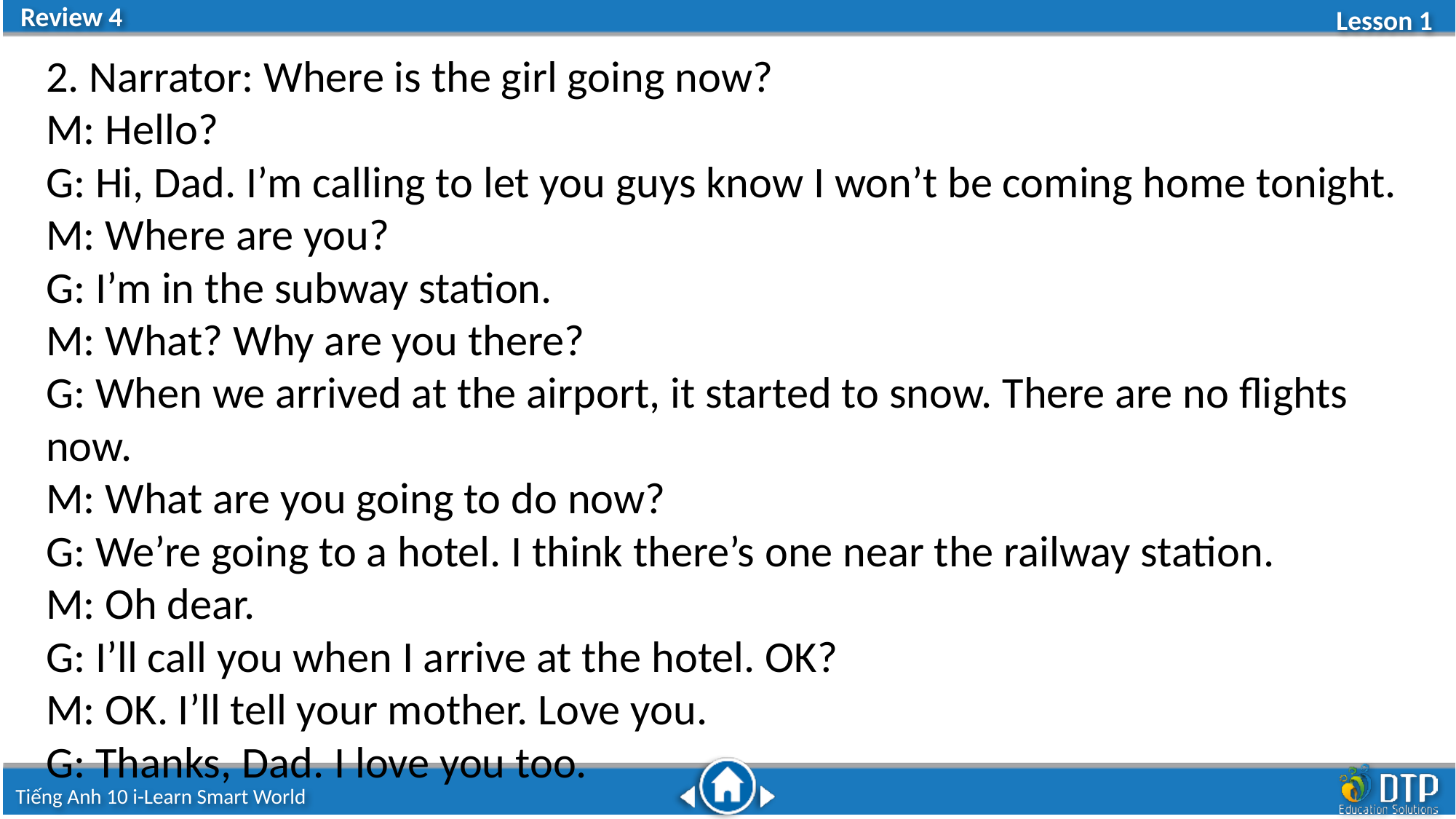

2. Narrator: Where is the girl going now?
M: Hello?
G: Hi, Dad. I’m calling to let you guys know I won’t be coming home tonight.
M: Where are you?
G: I’m in the subway station.
M: What? Why are you there?
G: When we arrived at the airport, it started to snow. There are no flights now.
M: What are you going to do now?
G: We’re going to a hotel. I think there’s one near the railway station.
M: Oh dear.
G: I’ll call you when I arrive at the hotel. OK?
M: OK. I’ll tell your mother. Love you.
G: Thanks, Dad. I love you too.